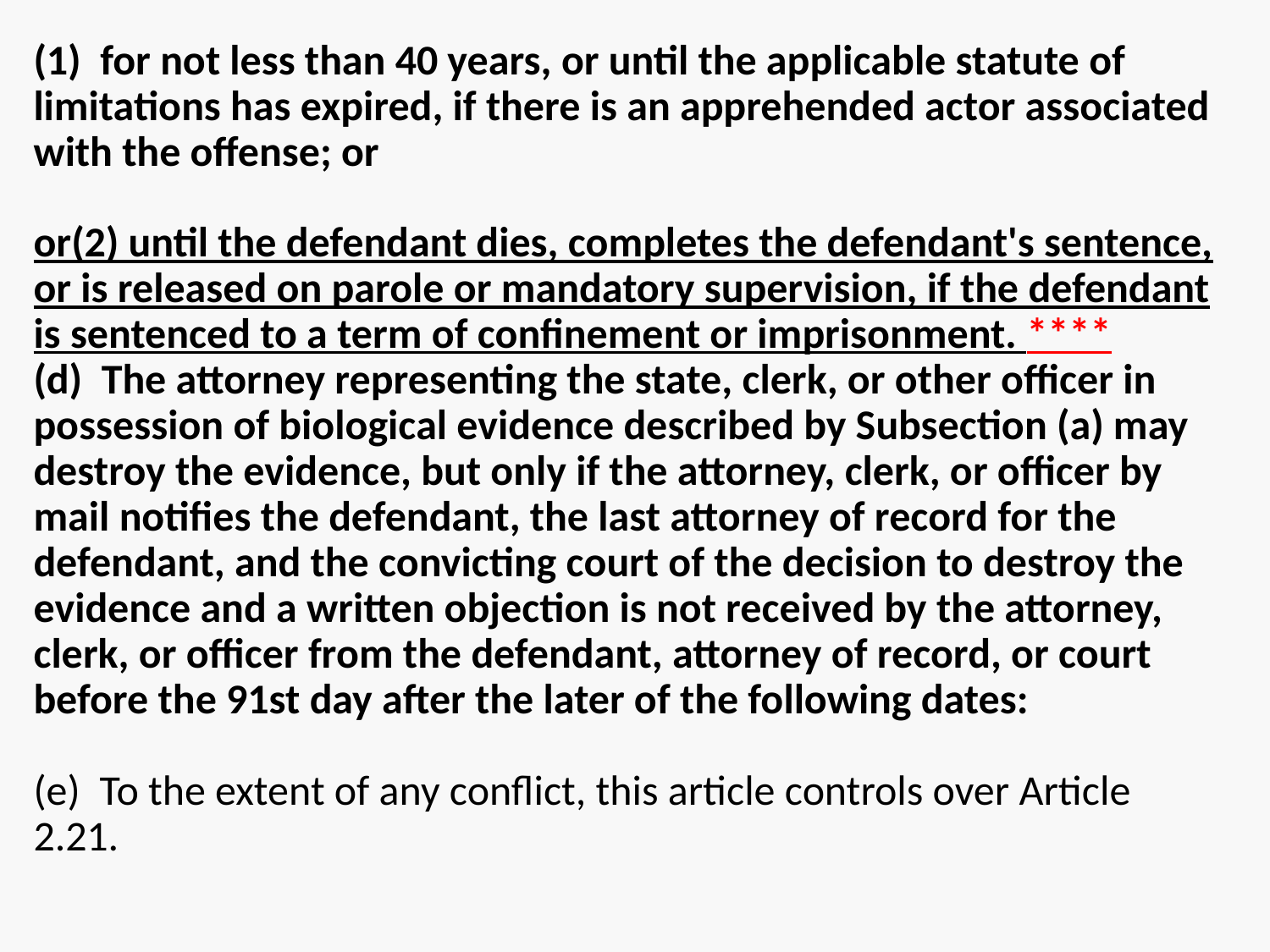

(1)  for not less than 40 years, or until the applicable statute of limitations has expired, if there is an apprehended actor associated with the offense; or

or(2) until the defendant dies, completes the defendant's sentence, or is released on parole or mandatory supervision, if the defendant is sentenced to a term of confinement or imprisonment. ****
(d)  The attorney representing the state, clerk, or other officer in possession of biological evidence described by Subsection (a) may destroy the evidence, but only if the attorney, clerk, or officer by mail notifies the defendant, the last attorney of record for the defendant, and the convicting court of the decision to destroy the evidence and a written objection is not received by the attorney, clerk, or officer from the defendant, attorney of record, or court before the 91st day after the later of the following dates:

(e)  To the extent of any conflict, this article controls over Article 2.21.